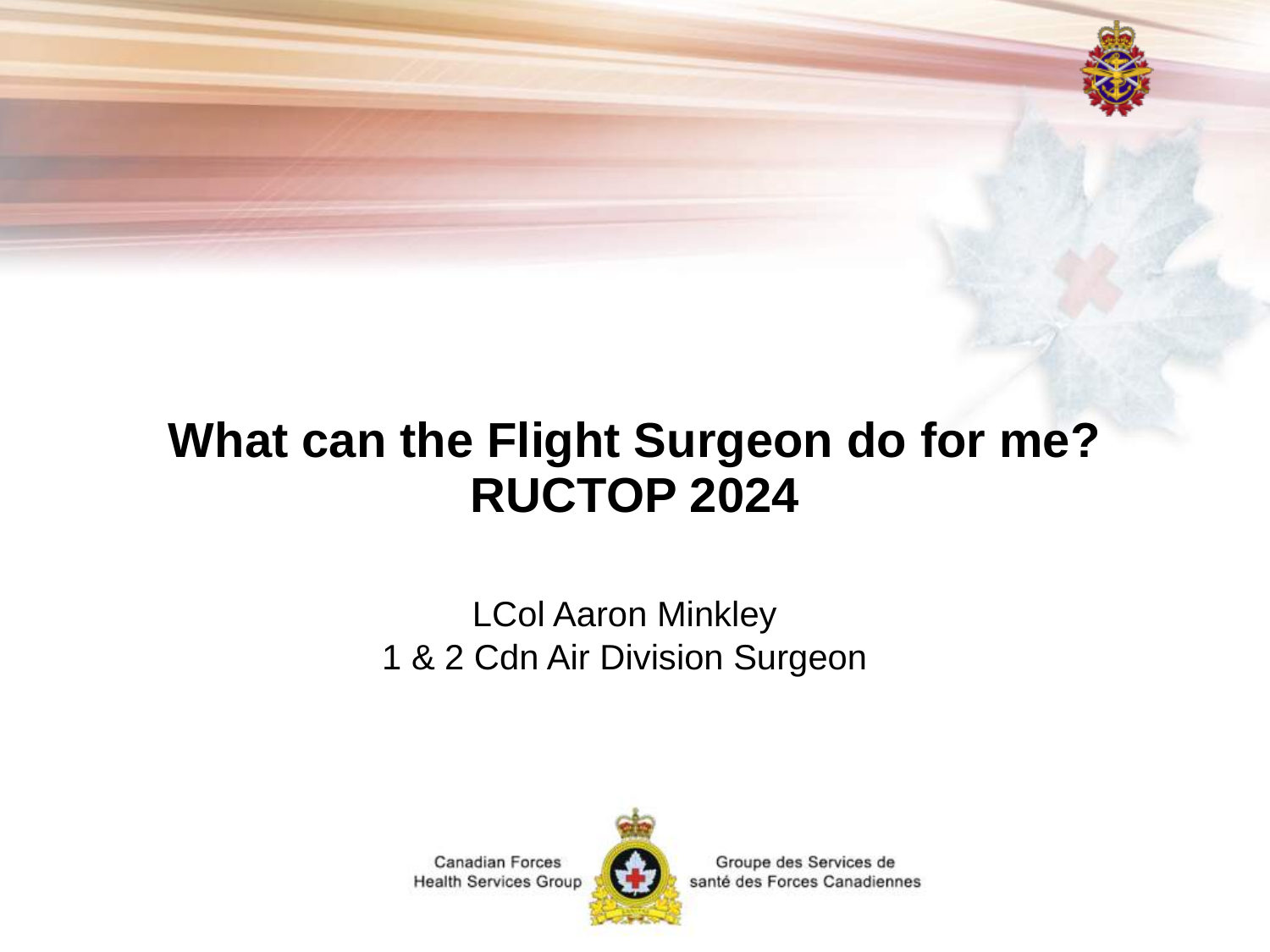

# What can the Flight Surgeon do for me? RUCTOP 2024

LCol Aaron Minkley
1 & 2 Cdn Air Division Surgeon